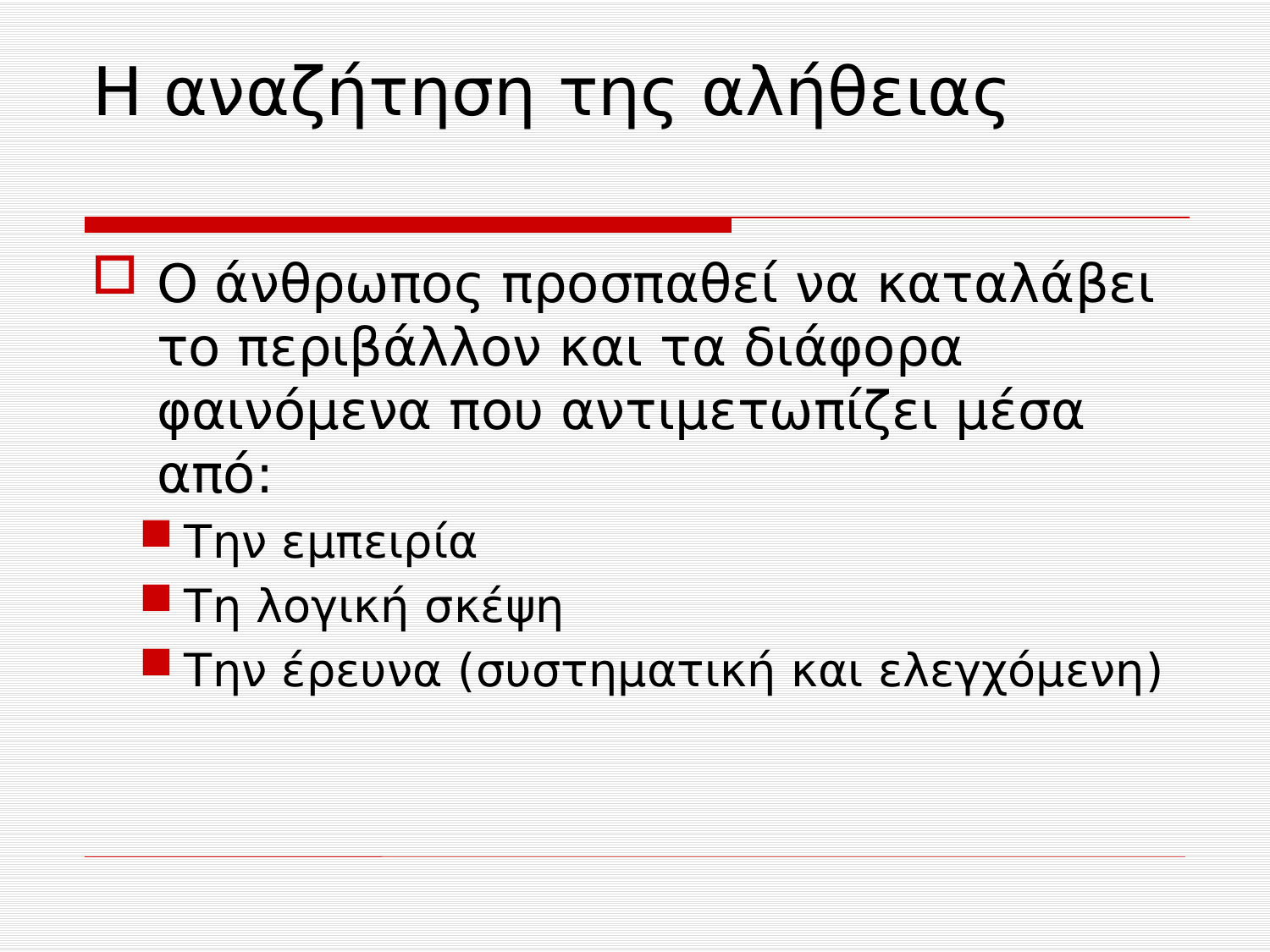

Η αναζήτηση της αλήθειας
Ο άνθρωπος προσπαθεί να καταλάβει το περιβάλλον και τα διάφορα φαινόμενα που αντιμετωπίζει μέσα από:
Την εμπειρία
Τη λογική σκέψη
Την έρευνα (συστηματική και ελεγχόμενη)